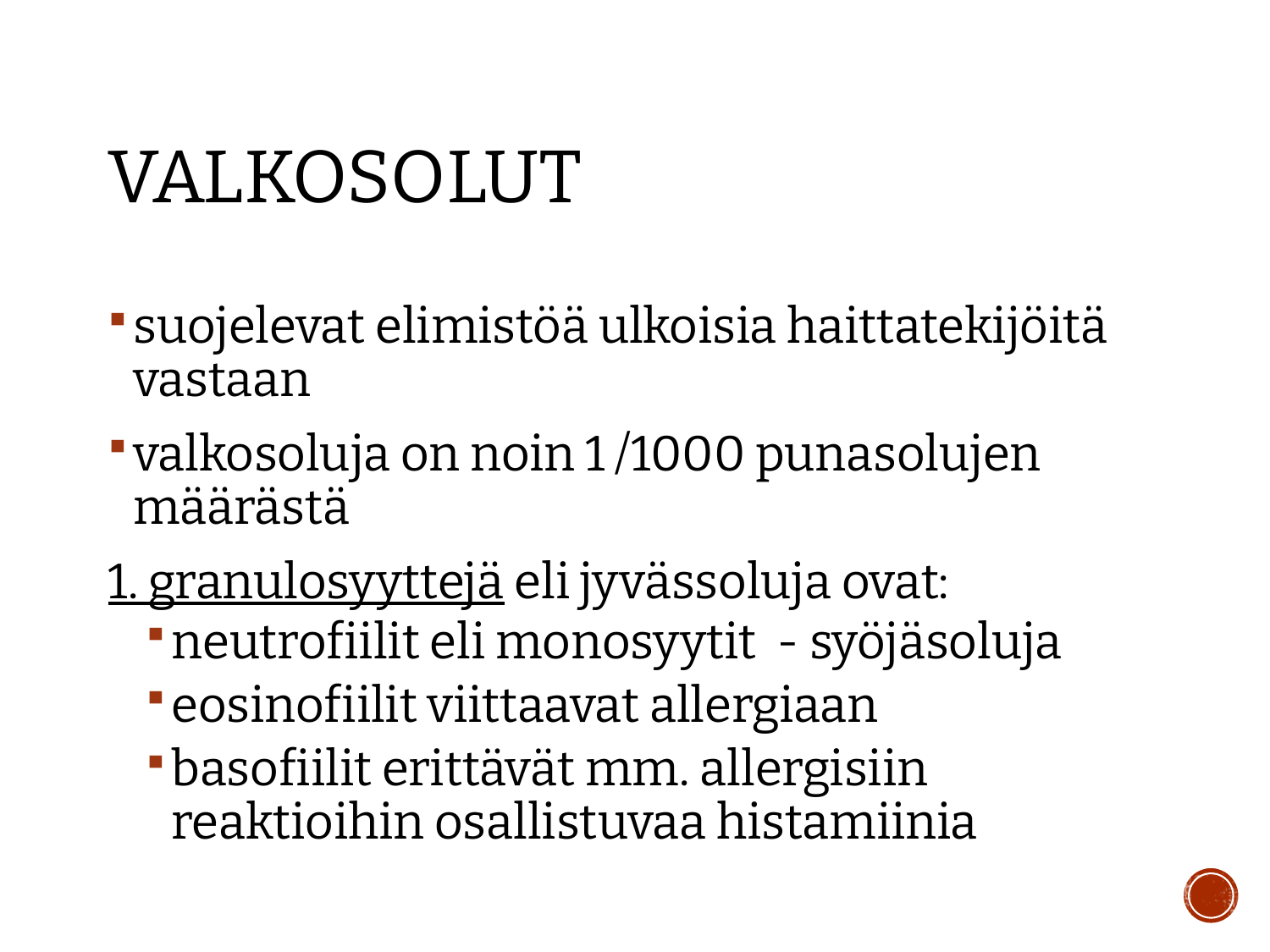

# Valkosolut
suojelevat elimistöä ulkoisia haittatekijöitä vastaan
valkosoluja on noin 1 /1000 punasolujen määrästä
1. granulosyyttejä eli jyvässoluja ovat:
neutrofiilit eli monosyytit  - syöjäsoluja
eosinofiilit viittaavat allergiaan
basofiilit erittävät mm. allergisiin reaktioihin osallistuvaa histamiinia